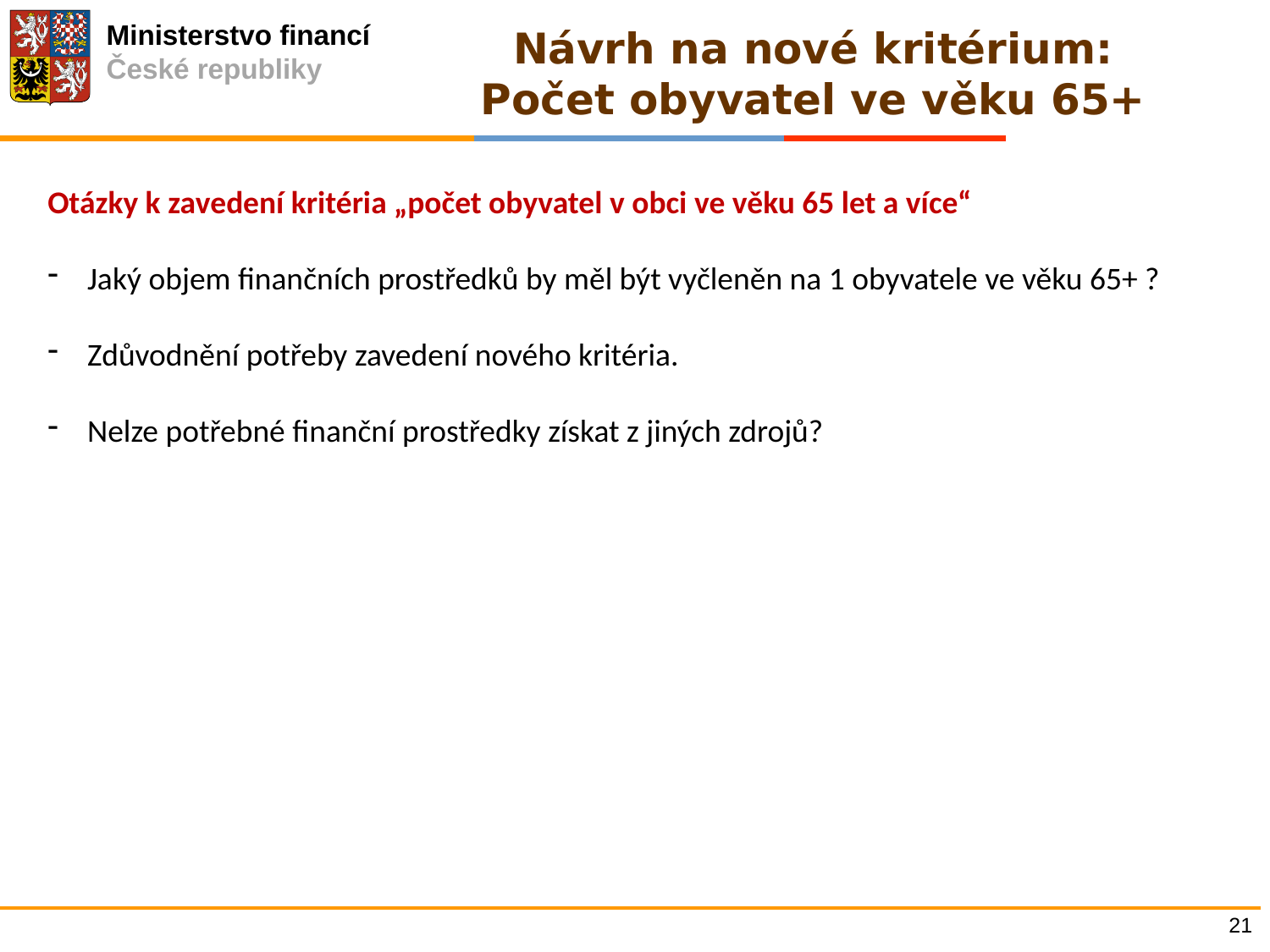

Návrh na nové kritérium:
Počet obyvatel ve věku 65+

Otázky k zavedení kritéria „počet obyvatel v obci ve věku 65 let a více“

Jaký objem finančních prostředků by měl být vyčleněn na 1 obyvatele ve věku 65+ ?

Zdůvodnění potřeby zavedení nového kritéria.

Nelze potřebné finanční prostředky získat z jiných zdrojů?

21